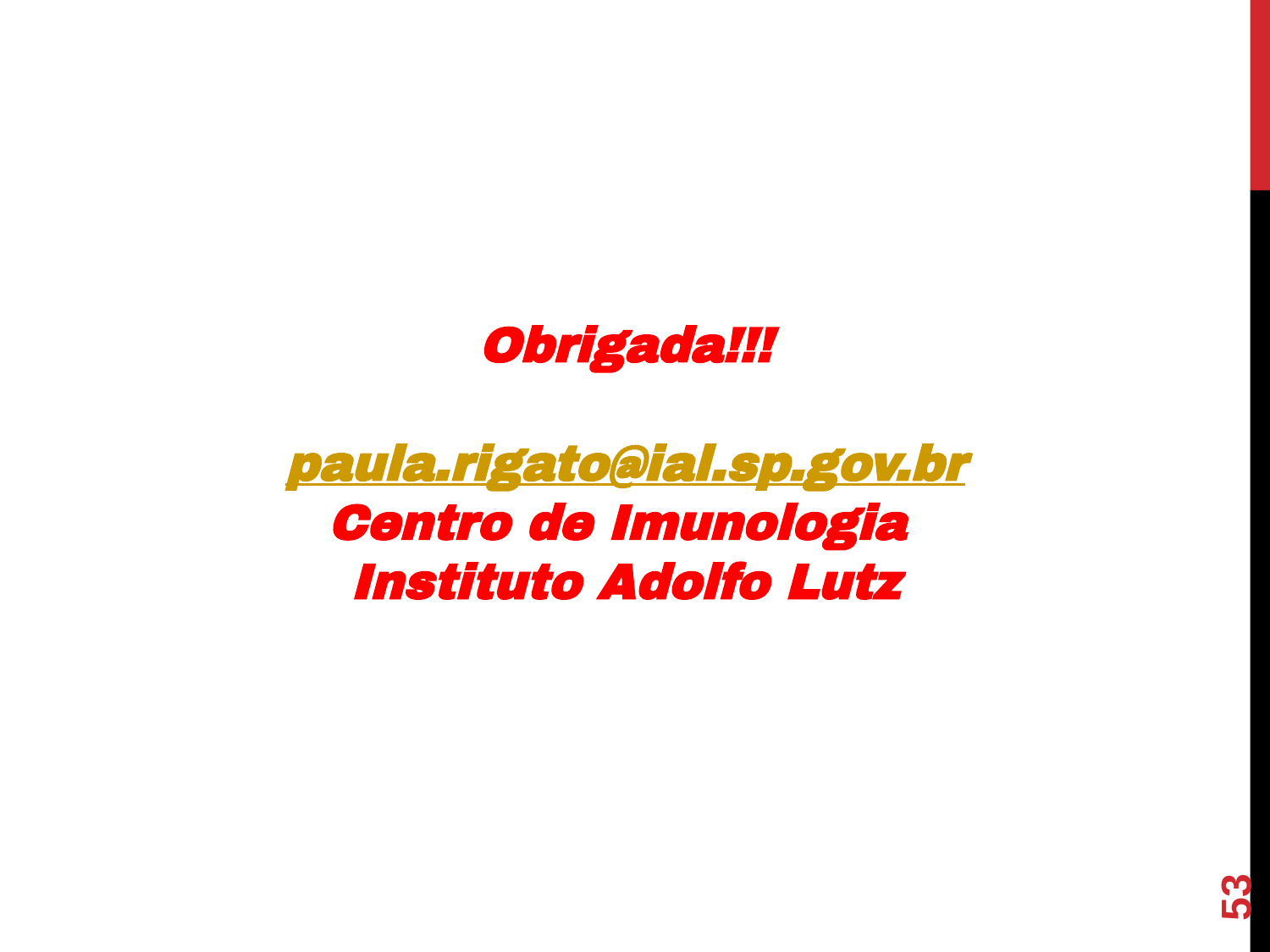

Obrigada!!!

paula.rigato@ial.sp.gov.br
Centro de Imunologia
Instituto Adolfo Lutz
53